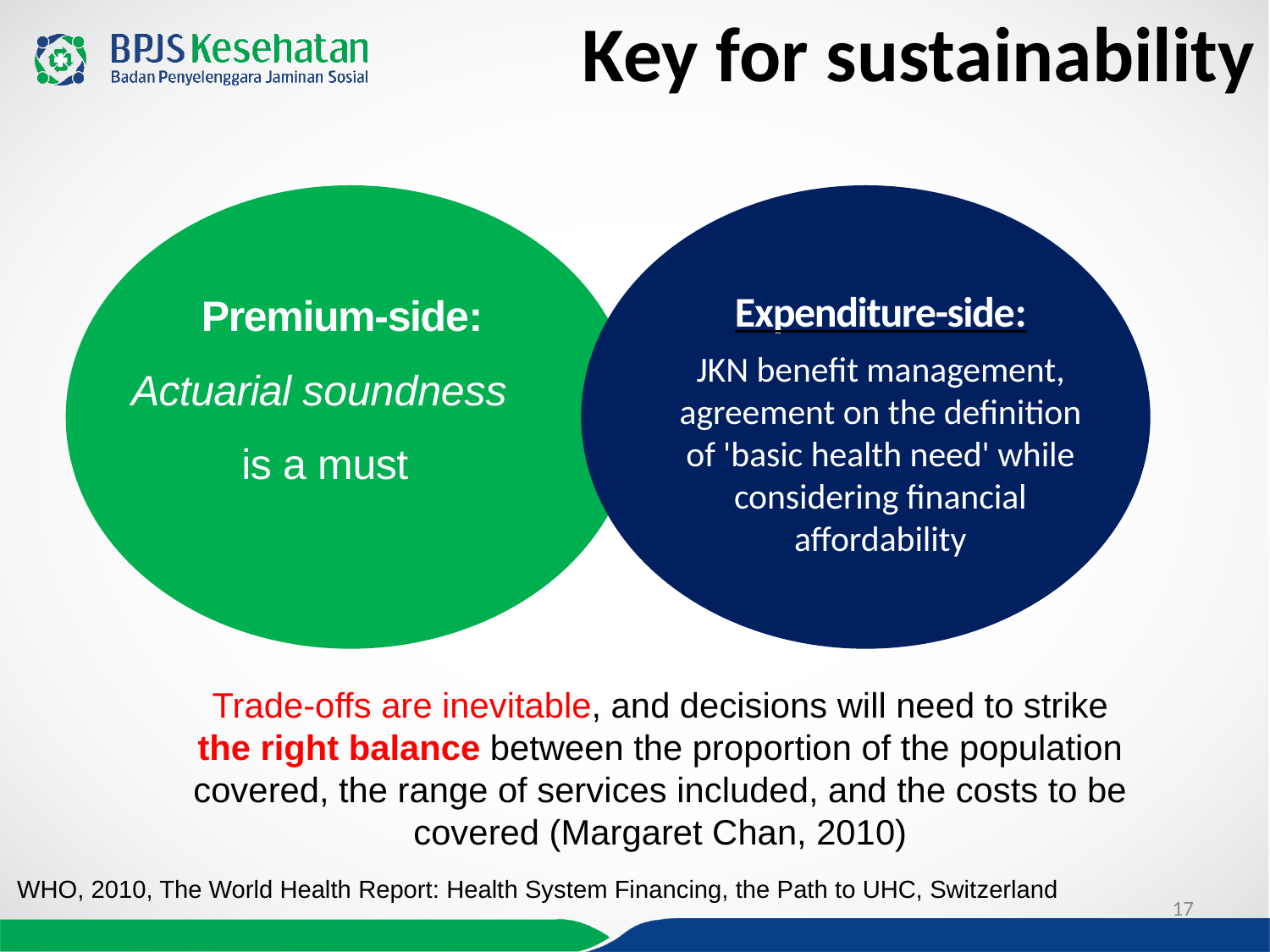

Key for sustainability

Expenditure-side:
JKN benefit management, agreement on the definition of 'basic health need' while considering financial affordability
Premium-side:
Actuarial soundness
is a must
Trade-offs are inevitable, and decisions will need to strike the right balance between the proportion of the population covered, the range of services included, and the costs to be covered (Margaret Chan, 2010)
WHO, 2010, The World Health Report: Health System Financing, the Path to UHC, Switzerland
17